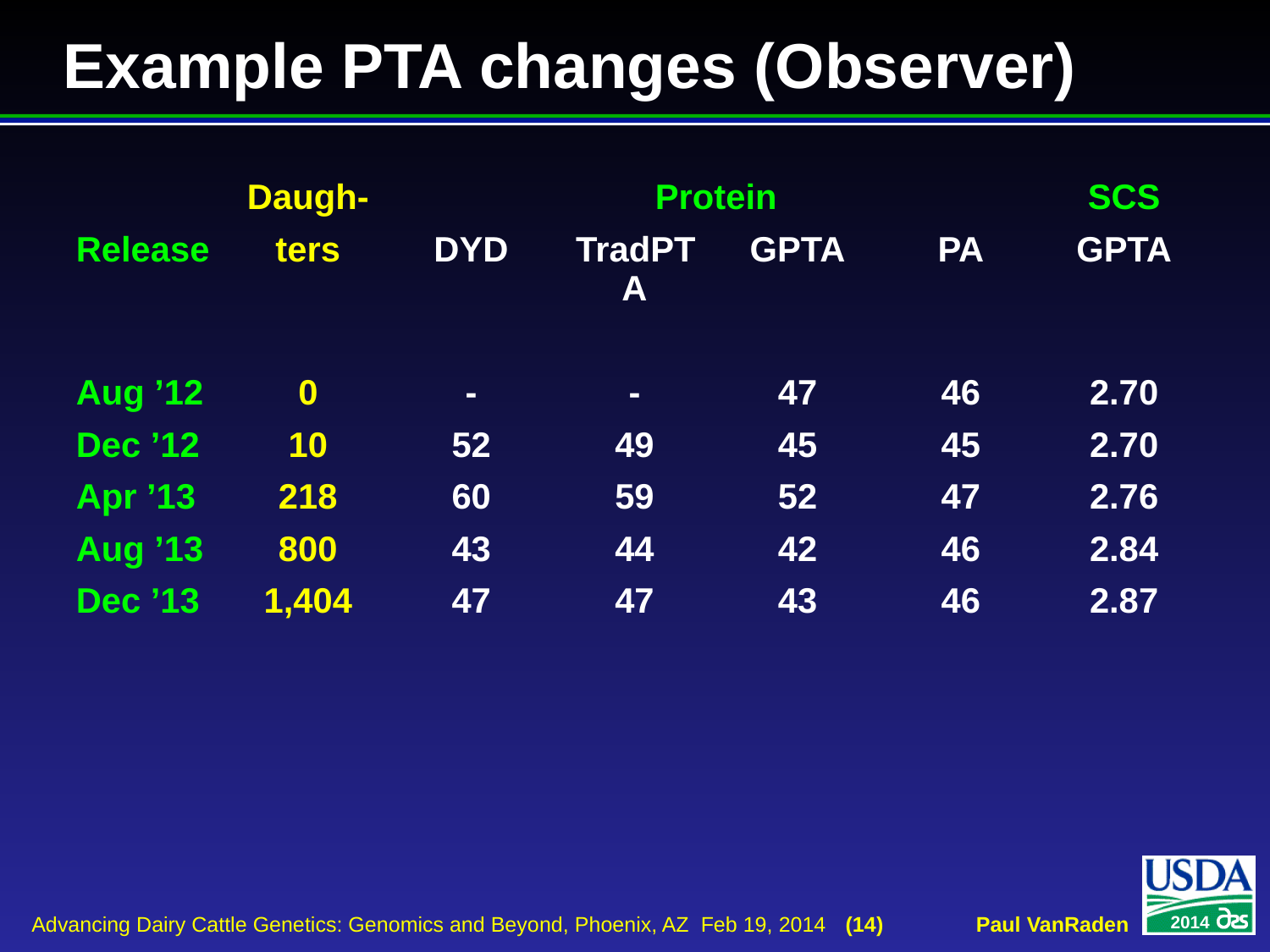

# Example PTA changes (Observer)
|  | Daugh- | Protein |  |  |  | SCS |
| --- | --- | --- | --- | --- | --- | --- |
| Release | ters | DYD | TradPTA | GPTA | PA | GPTA |
|  |  |  |  |  |  |  |
| Aug ’12 | 0 | - | - | 47 | 46 | 2.70 |
| Dec ’12 | 10 | 52 | 49 | 45 | 45 | 2.70 |
| Apr ’13 | 218 | 60 | 59 | 52 | 47 | 2.76 |
| Aug ’13 | 800 | 43 | 44 | 42 | 46 | 2.84 |
| Dec ’13 | 1,404 | 47 | 47 | 43 | 46 | 2.87 |